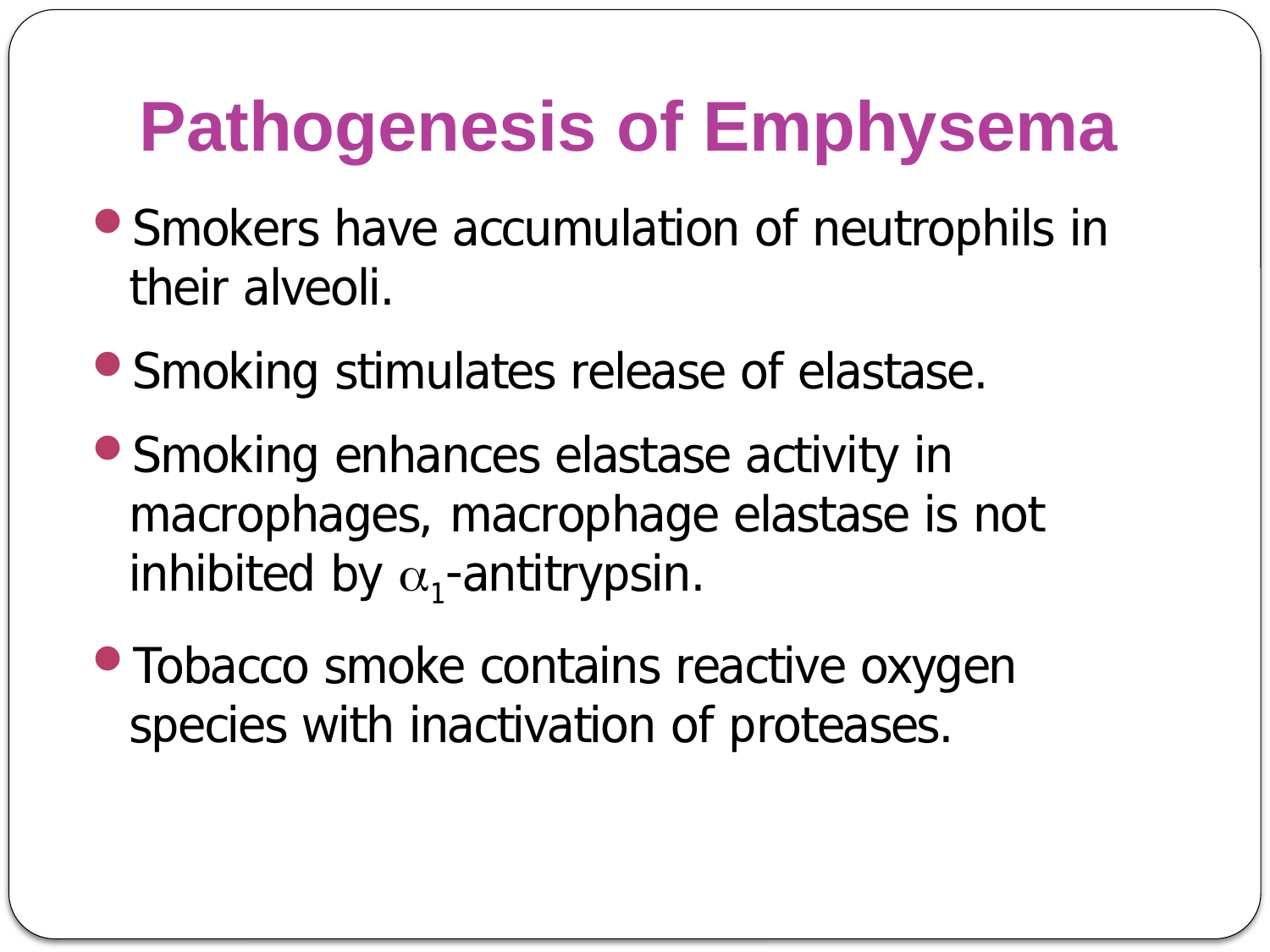

Pathogenesis of Emphysema
# Smokers have accumulation of neutrophils in their alveoli.
Smoking stimulates release of elastase.
Smoking enhances elastase activity in macrophages, macrophage elastase is not inhibited by α1-antitrypsin.
Tobacco smoke contains reactive oxygen species with inactivation of proteases.